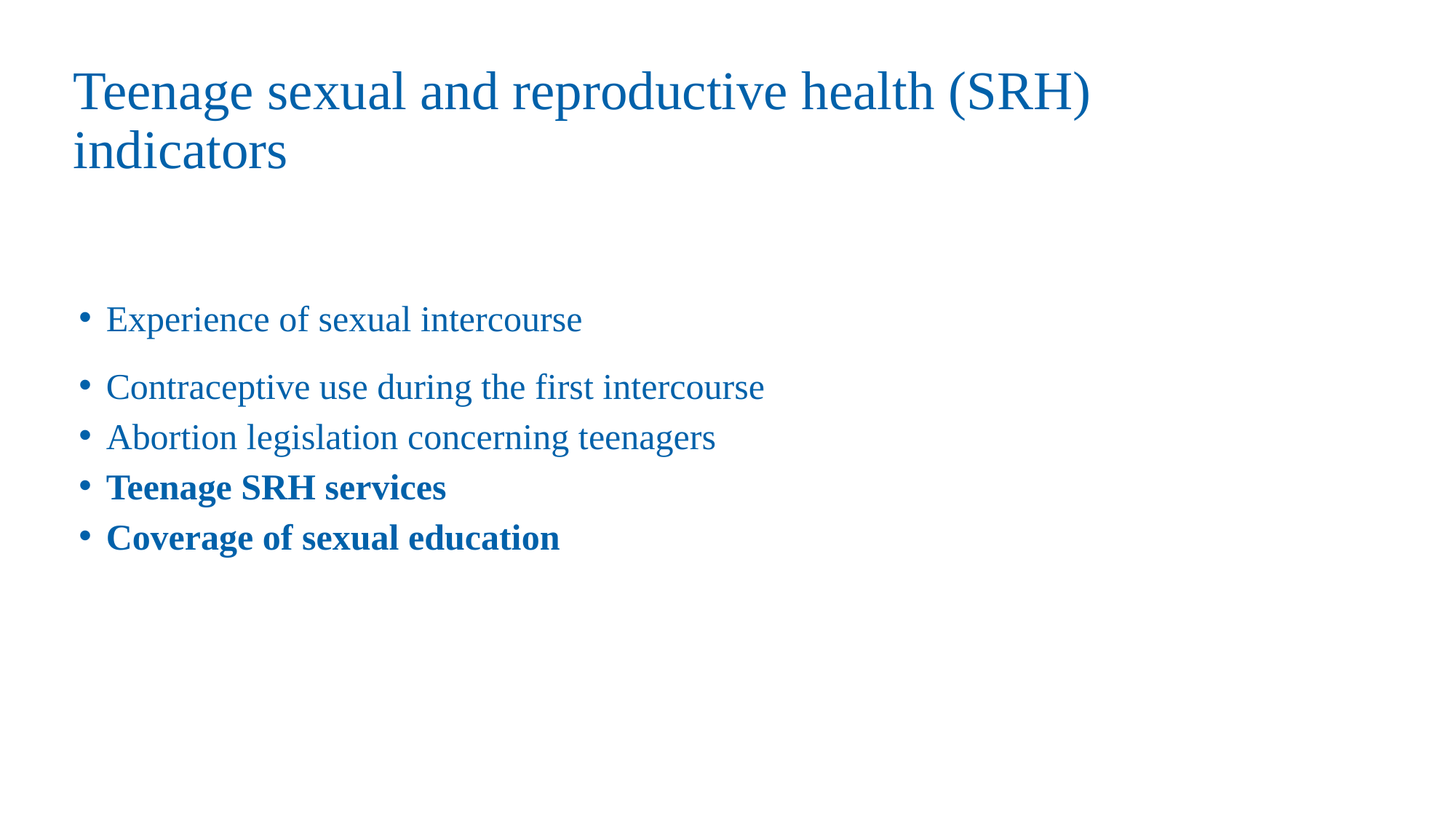

# Teenage sexual and reproductive health (SRH) indicators
Experience of sexual intercourse
Contraceptive use during the first intercourse
Abortion legislation concerning teenagers
Teenage SRH services
Coverage of sexual education